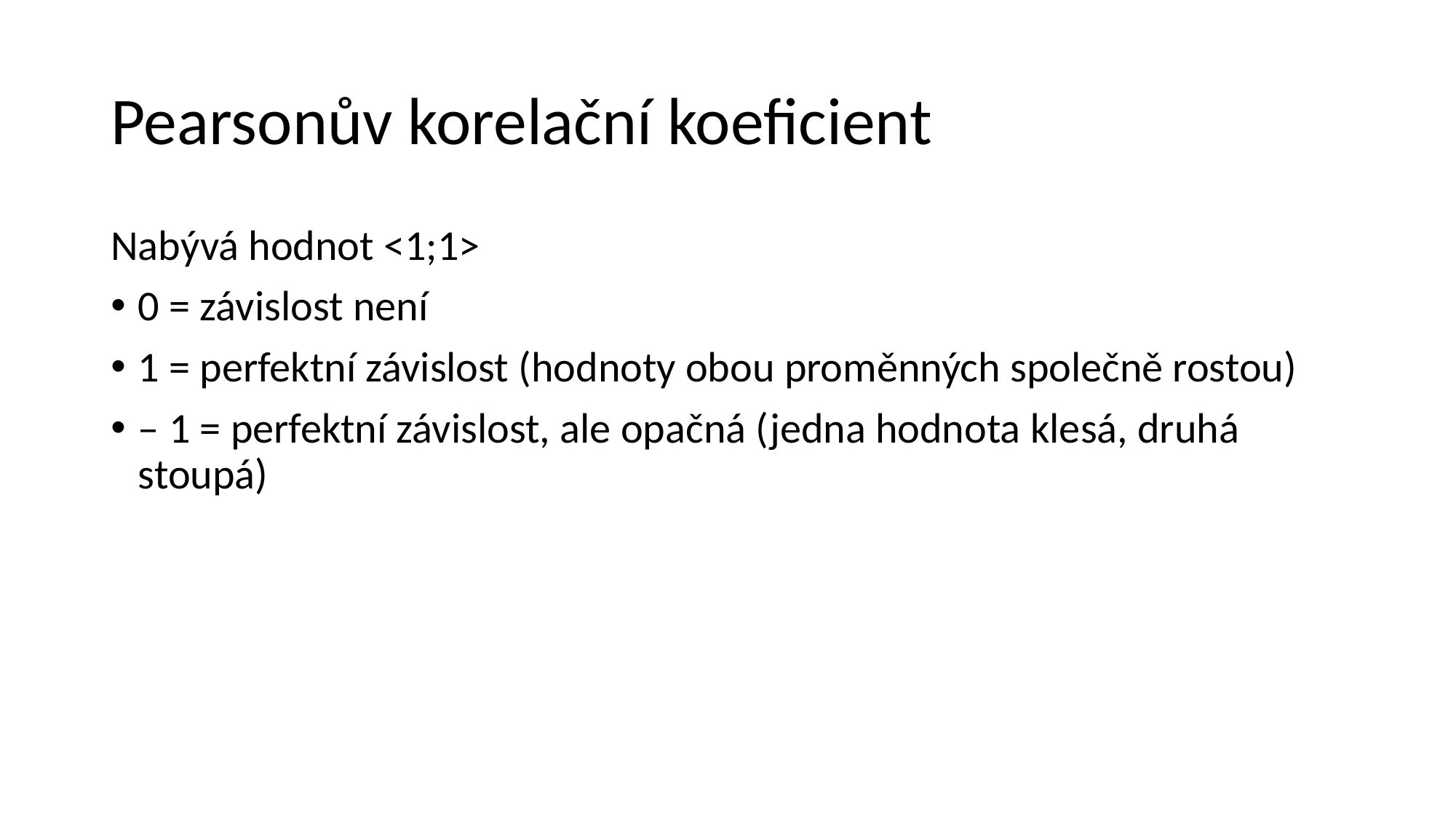

# Pearsonův korelační koeficient
Nabývá hodnot <1;1>
0 = závislost není
1 = perfektní závislost (hodnoty obou proměnných společně rostou)
– 1 = perfektní závislost, ale opačná (jedna hodnota klesá, druhá stoupá)